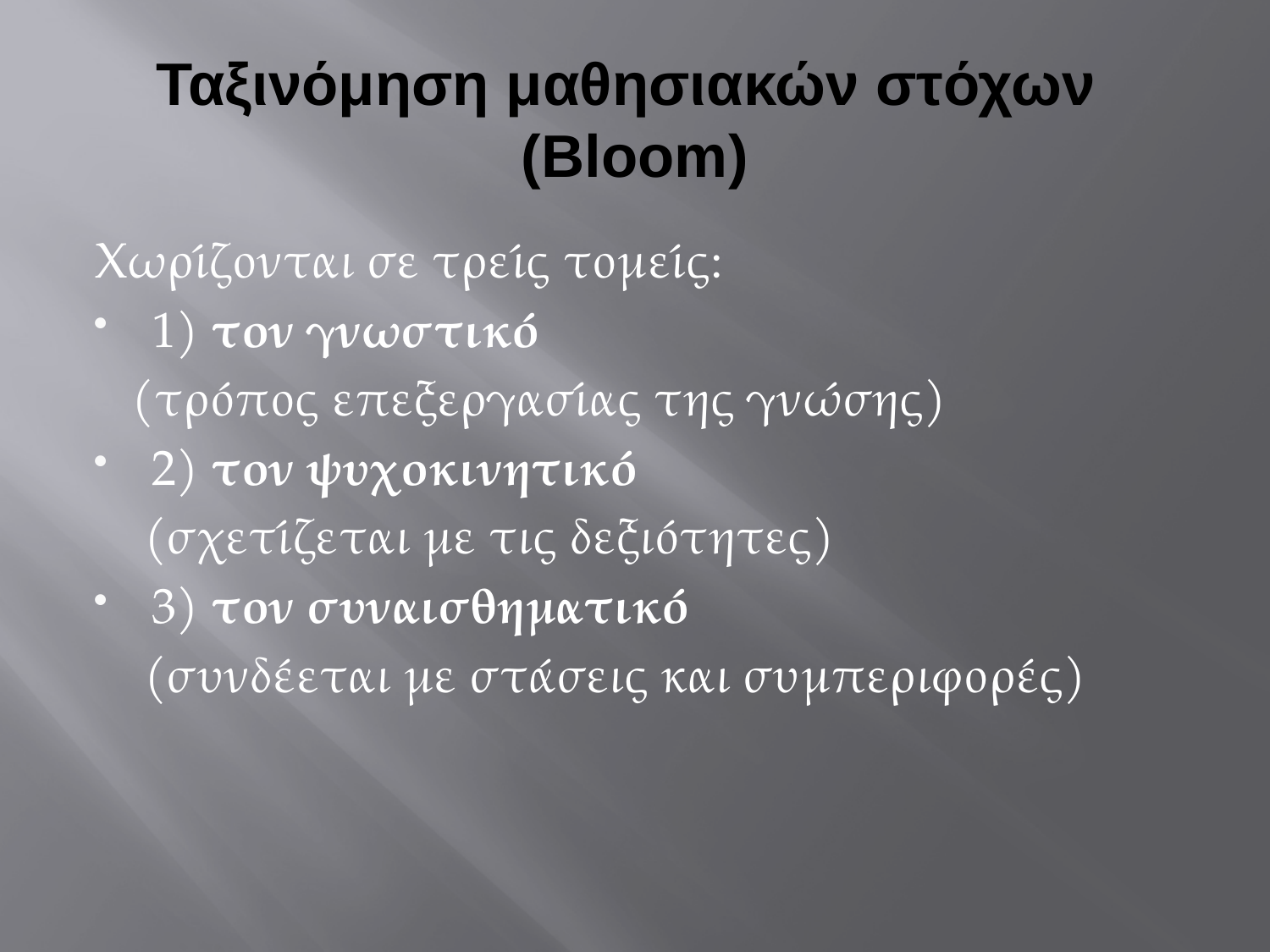

# Ταξινόμηση μαθησιακών στόχων (Bloom)
Χωρίζονται σε τρείς τομείς:
1) τον γνωστικό
   (τρόπος επεξεργασίας της γνώσης)
2) τον ψυχοκινητικό
    (σχετίζεται με τις δεξιότητες)
3) τον συναισθηματικό
    (συνδέεται με στάσεις και συμπεριφορές)